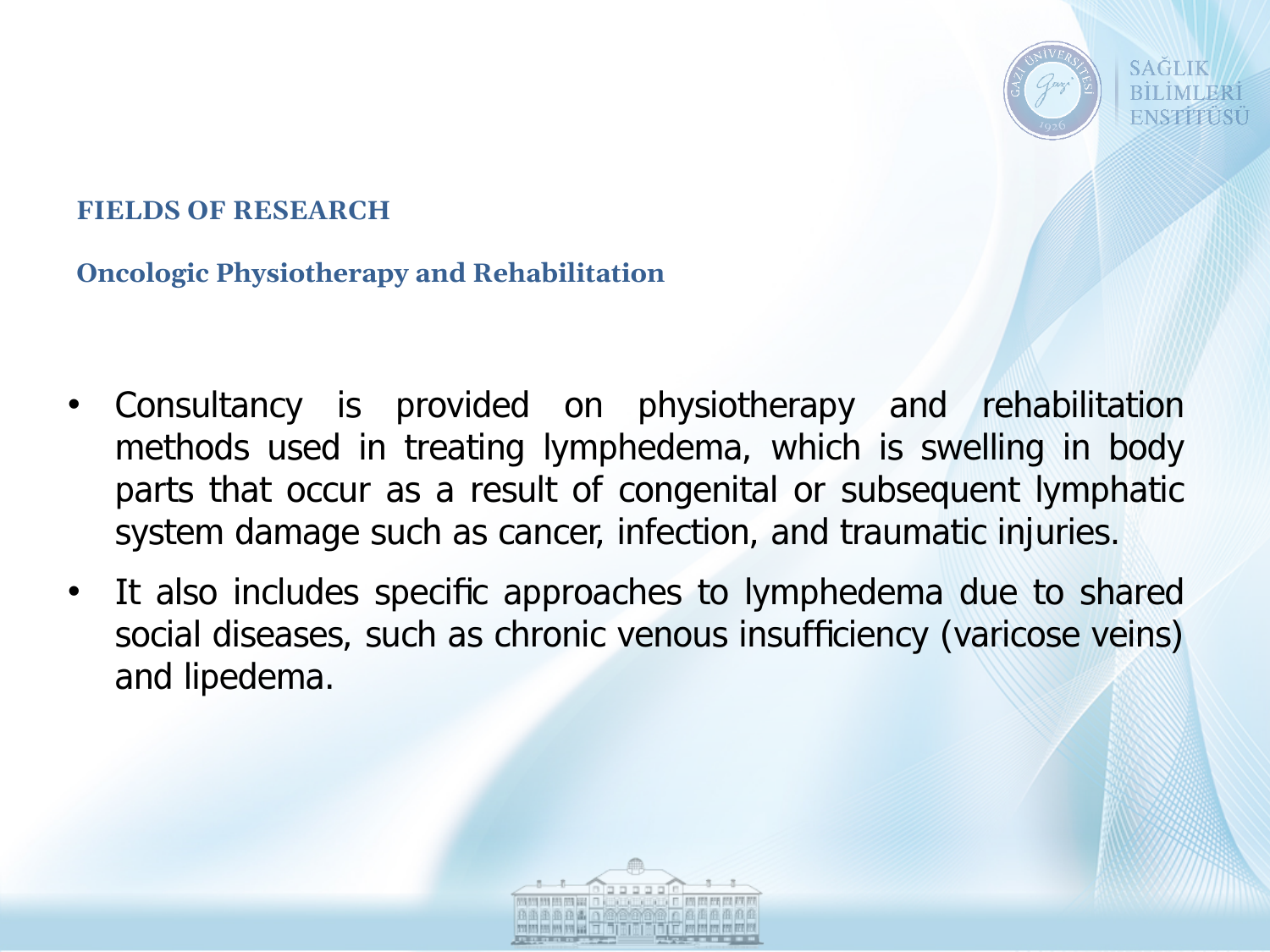

# FIELDS OF RESEARCH Oncologic Physiotherapy and Rehabilitation
Consultancy is provided on physiotherapy and rehabilitation methods used in treating lymphedema, which is swelling in body parts that occur as a result of congenital or subsequent lymphatic system damage such as cancer, infection, and traumatic injuries.
It also includes specific approaches to lymphedema due to shared social diseases, such as chronic venous insufficiency (varicose veins) and lipedema.